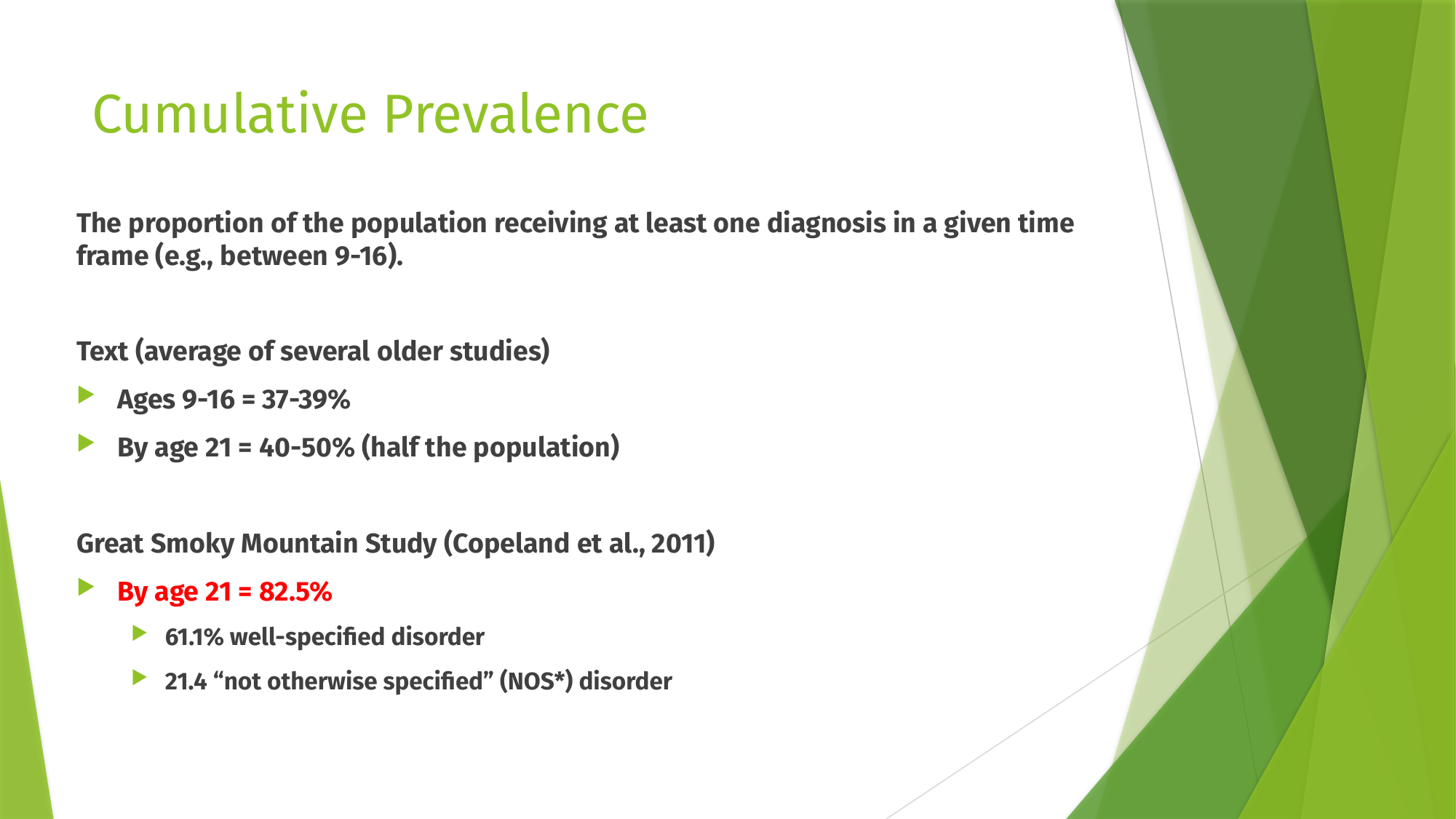

# Cumulative Prevalence
The proportion of the population receiving at least one diagnosis in a given time frame (e.g., between 9-16).

Text (average of several older studies)
Ages 9-16 = 37-39%
By age 21 = 40-50% (half the population)

Great Smoky Mountain Study (Copeland et al., 2011)
By age 21 = 82.5%
61.1% well-specified disorder
21.4 “not otherwise specified” (NOS*) disorder